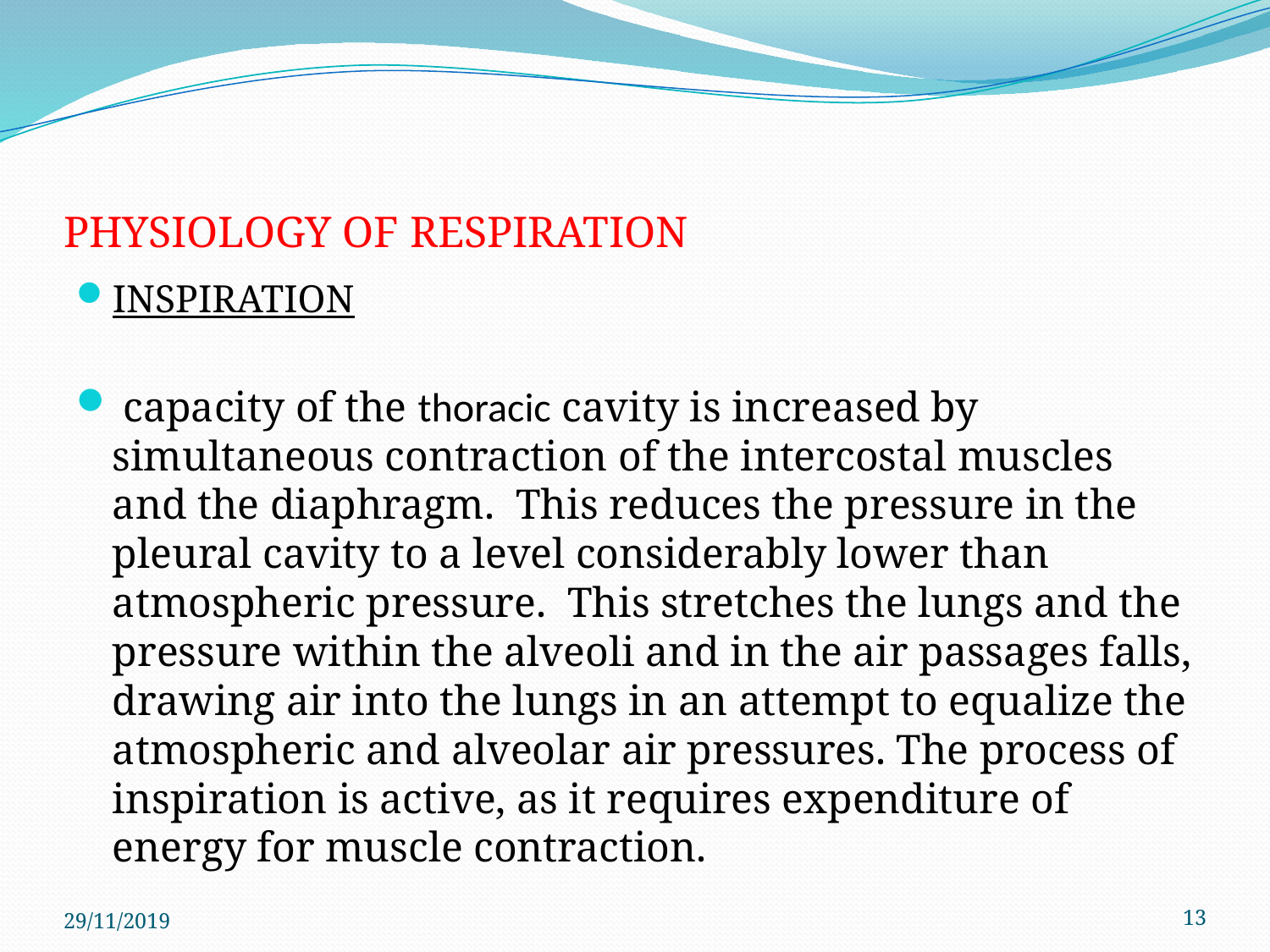

# PHYSIOLOGY OF RESPIRATION
INSPIRATION

 capacity of the thoracic cavity is increased by simultaneous contraction of the intercostal muscles and the diaphragm.  This reduces the pressure in the pleural cavity to a level considerably lower than atmospheric pressure.  This stretches the lungs and the pressure within the alveoli and in the air passages falls, drawing air into the lungs in an attempt to equalize the atmospheric and alveolar air pressures. The process of inspiration is active, as it requires expenditure of energy for muscle contraction.
29/11/2019
13